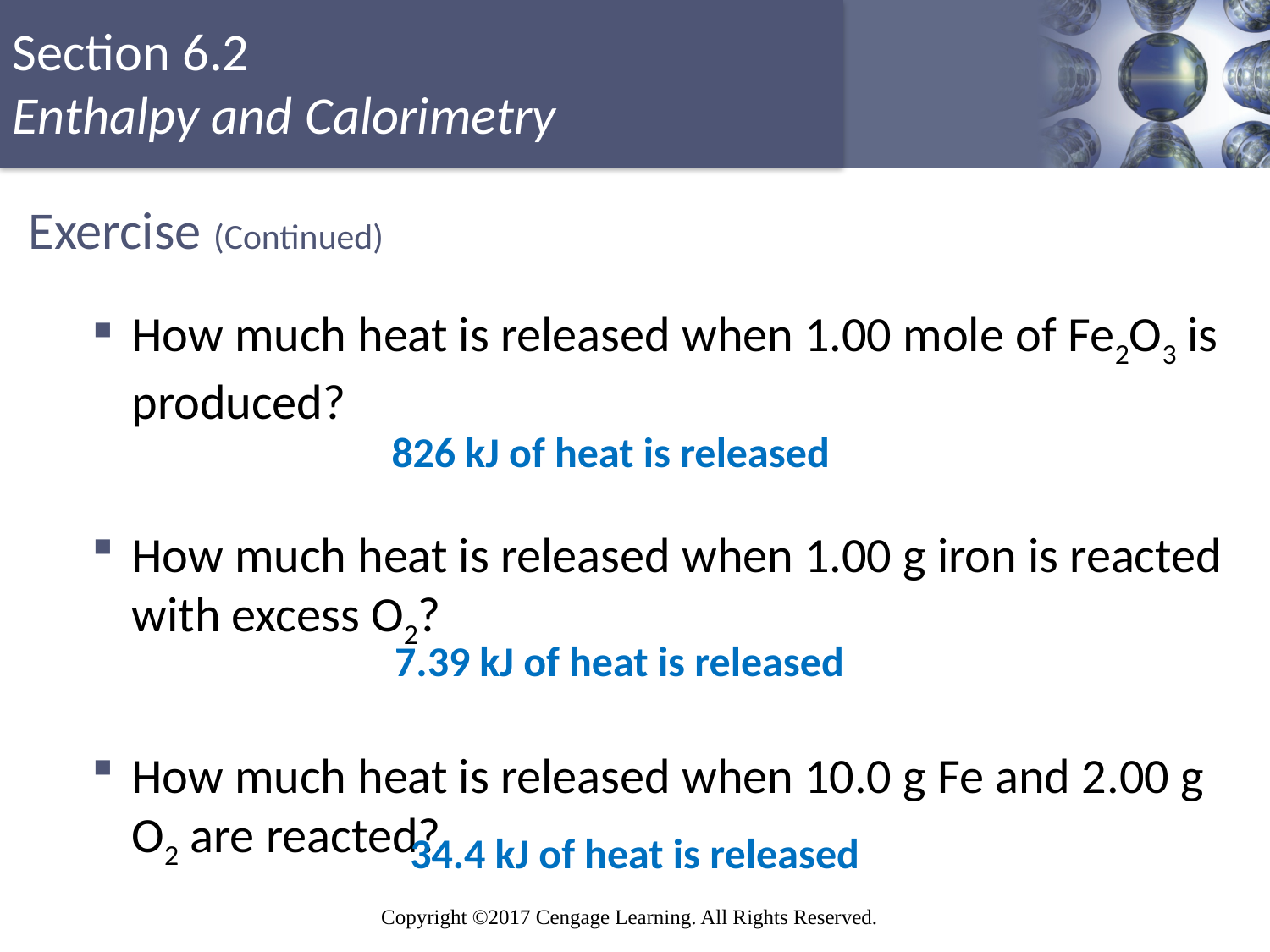

# Exercise (Continued)
How much heat is released when 1.00 mole of Fe2O3 is produced?

How much heat is released when 1.00 g iron is reacted with excess O2?

How much heat is released when 10.0 g Fe and 2.00 g O2 are reacted?
826 kJ of heat is released
7.39 kJ of heat is released
34.4 kJ of heat is released
Copyright © Cengage Learning. All rights reserved
44